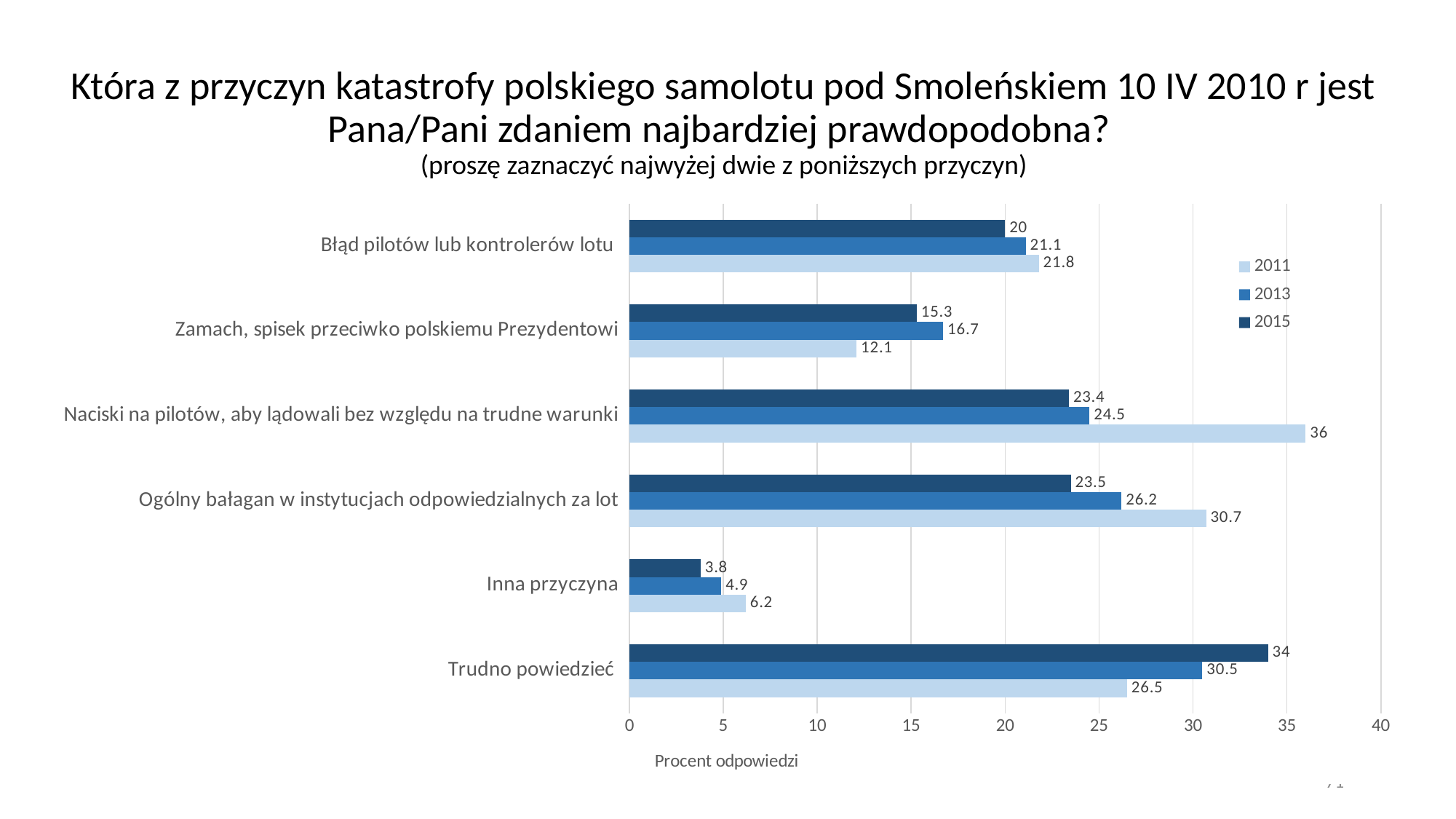

# Która z przyczyn katastrofy polskiego samolotu pod Smoleńskiem 10 IV 2010 r jest Pana/Pani zdaniem najbardziej prawdopodobna? (proszę zaznaczyć najwyżej dwie z poniższych przyczyn)

### Chart

| Category | 2015 | 2013 | 2011 |
|---|---|---|---|
| Błąd pilotów lub kontrolerów lotu  | 20.0 | 21.1 | 21.8 |
| Zamach, spisek przeciwko polskiemu Prezydentowi | 15.3 | 16.7 | 12.1 |
| Naciski na pilotów, aby lądowali bez względu na trudne warunki | 23.4 | 24.5 | 36.0 |
| Ogólny bałagan w instytucjach odpowiedzialnych za lot | 23.5 | 26.2 | 30.7 |
| Inna przyczyna | 3.8 | 4.9 | 6.2 |
| Trudno powiedzieć  | 34.0 | 30.5 | 26.5 |
71